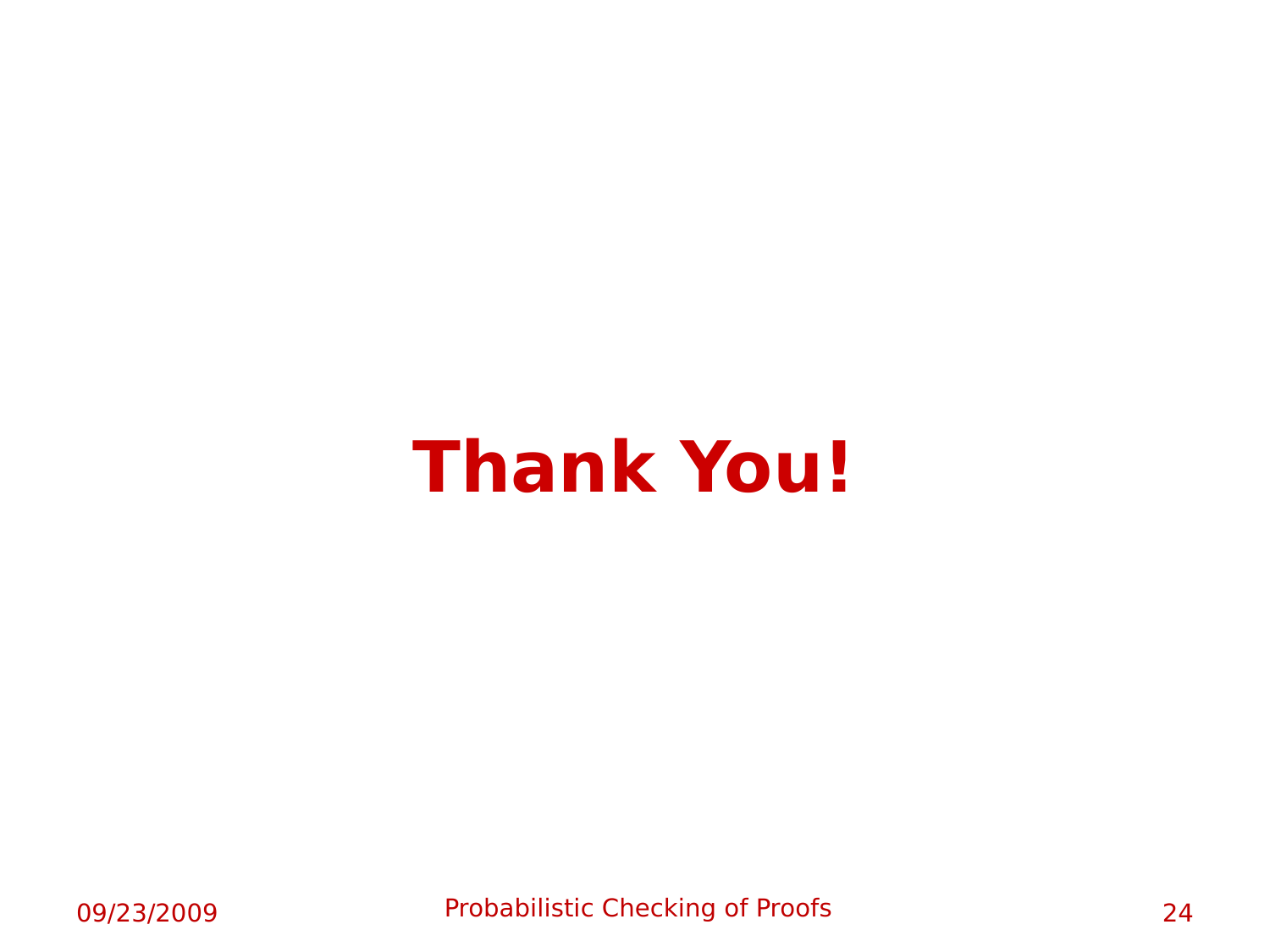

# Thank You!
Probabilistic Checking of Proofs
09/23/2009
24